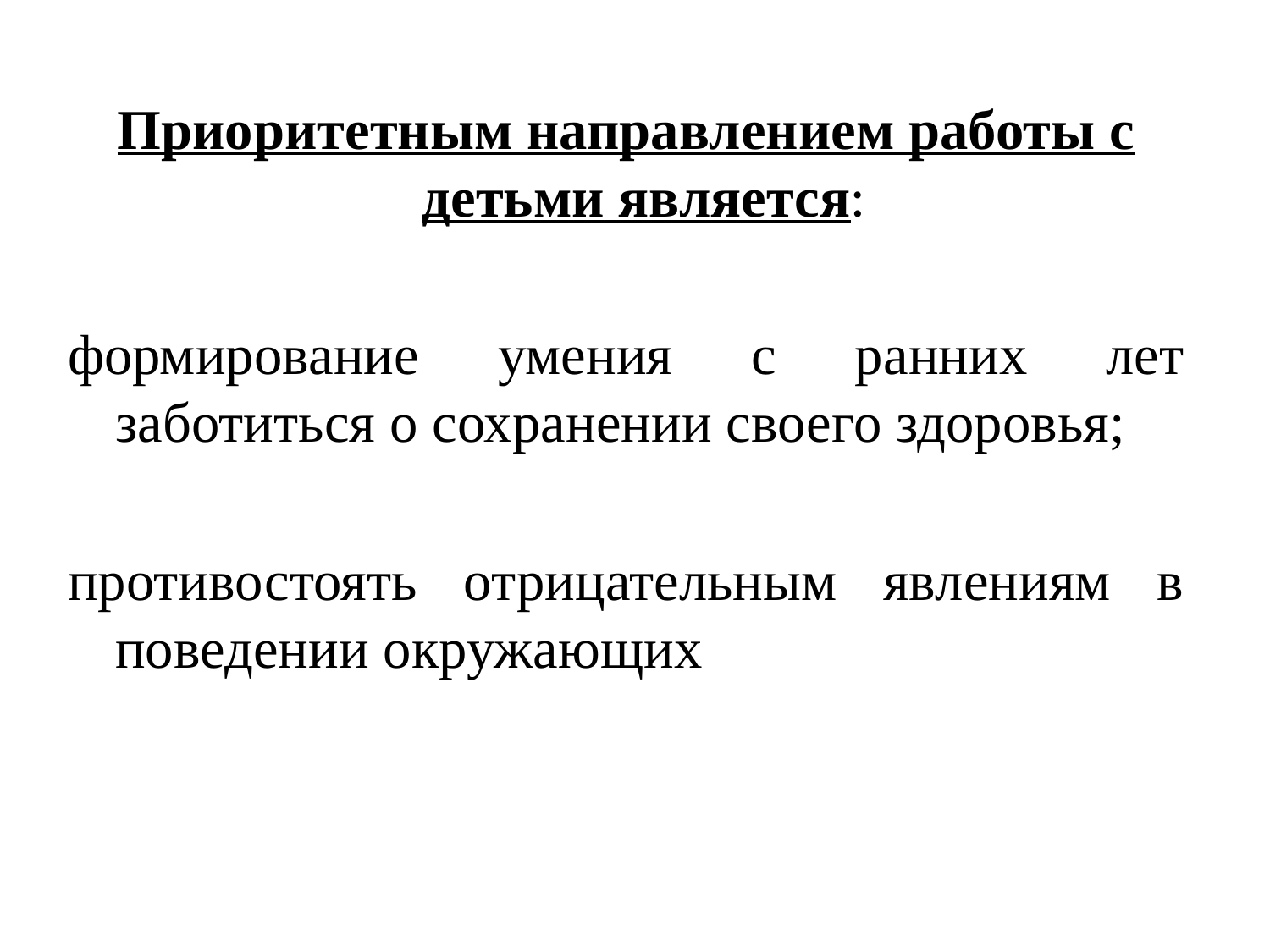

#
Приоритетным направлением работы с детьми является:

формирование умения с ранних лет заботиться о сохранении своего здоровья;

противостоять отрицательным явлениям в поведении окружающих